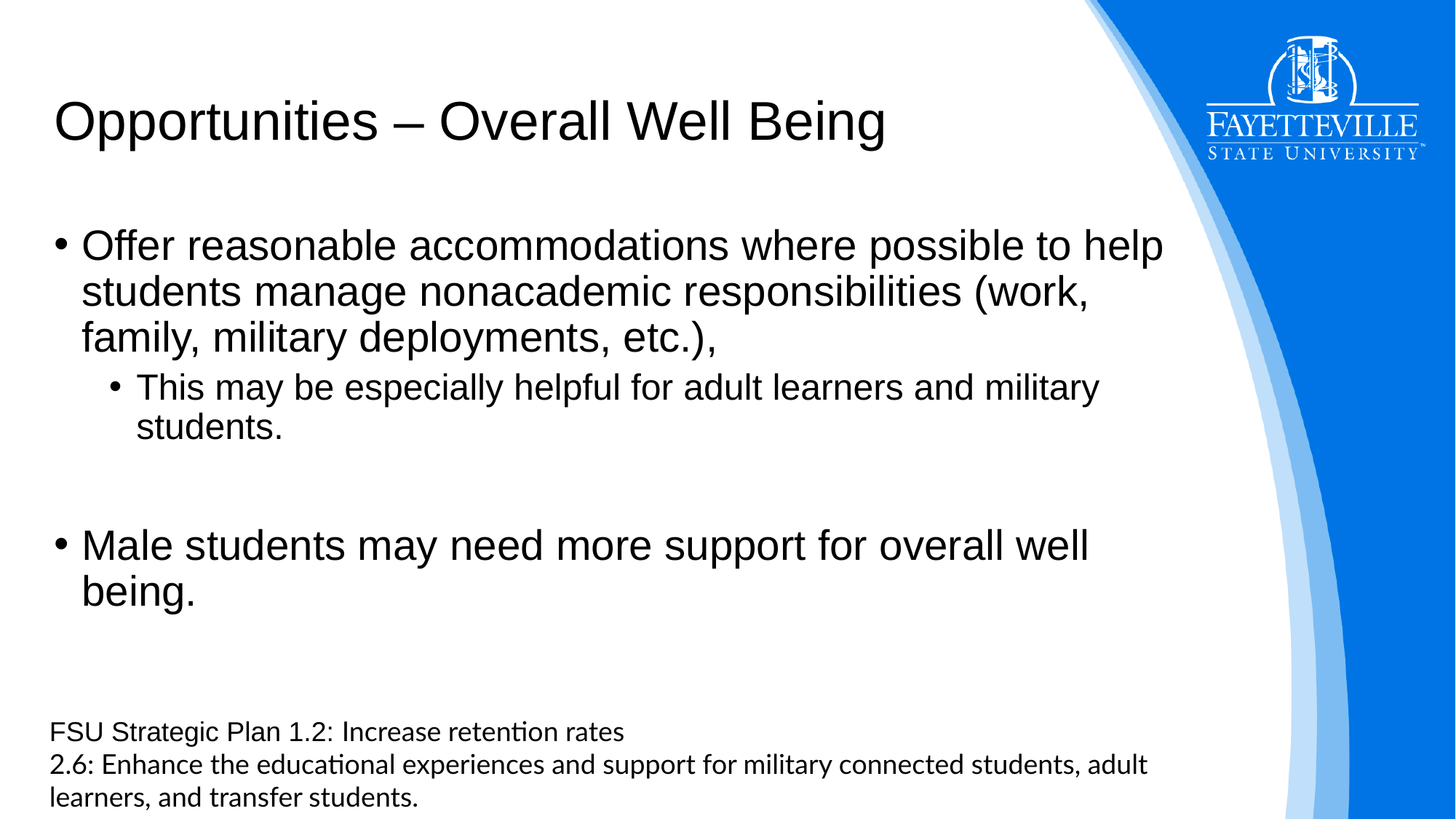

# Opportunities – Overall Well Being
Offer reasonable accommodations where possible to help students manage nonacademic responsibilities (work, family, military deployments, etc.),
This may be especially helpful for adult learners and military students.

Male students may need more support for overall well being.

FSU Strategic Plan 1.2: Increase retention rates
2.6: Enhance the educational experiences and support for military connected students, adult learners, and transfer students.